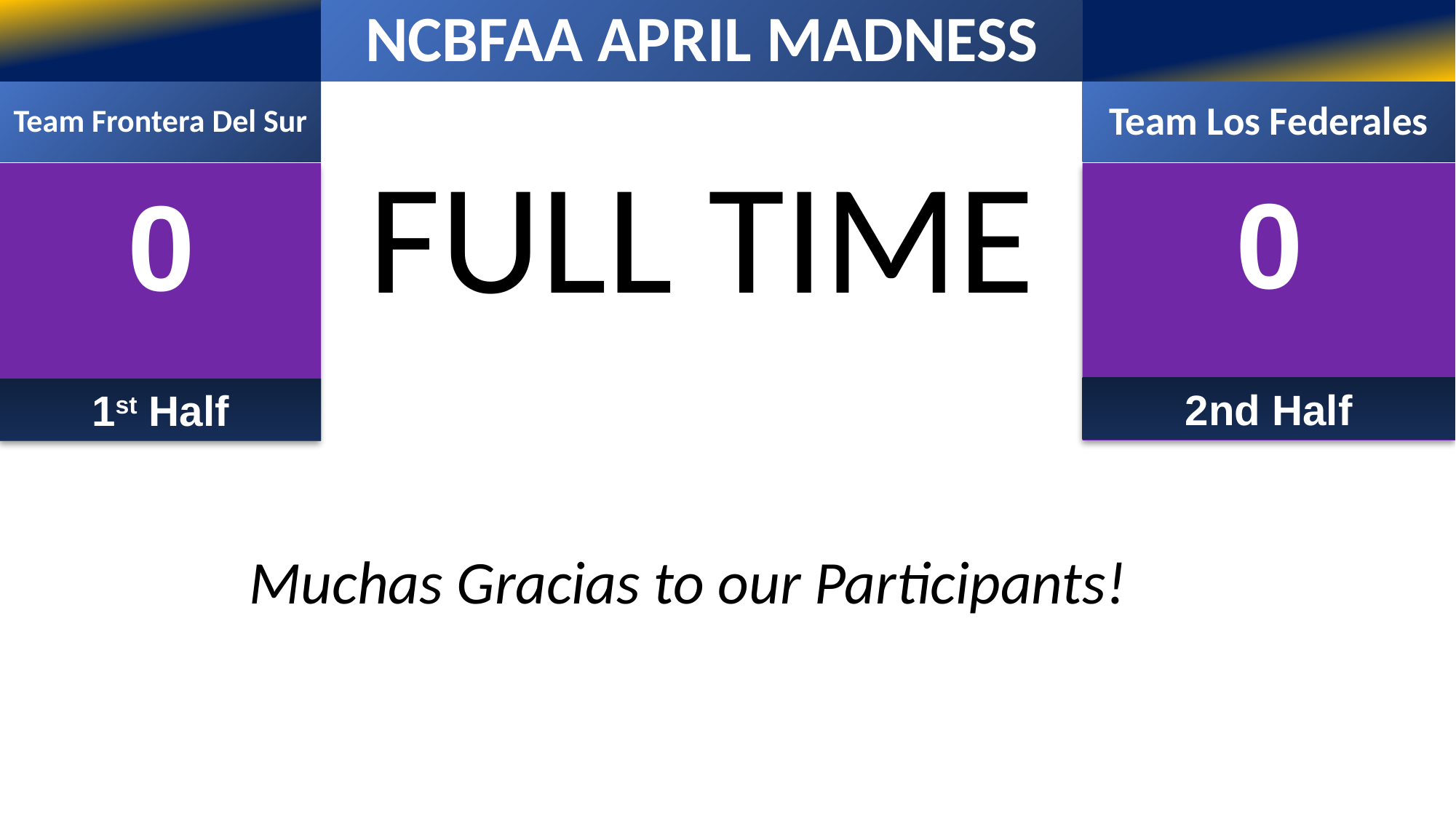

# NCBFAA APRIL MADNESS
Team Los Federales
Team Frontera Del Sur
FULL TIME
0

0
2nd Half
1st Half
Muchas Gracias to our Participants!